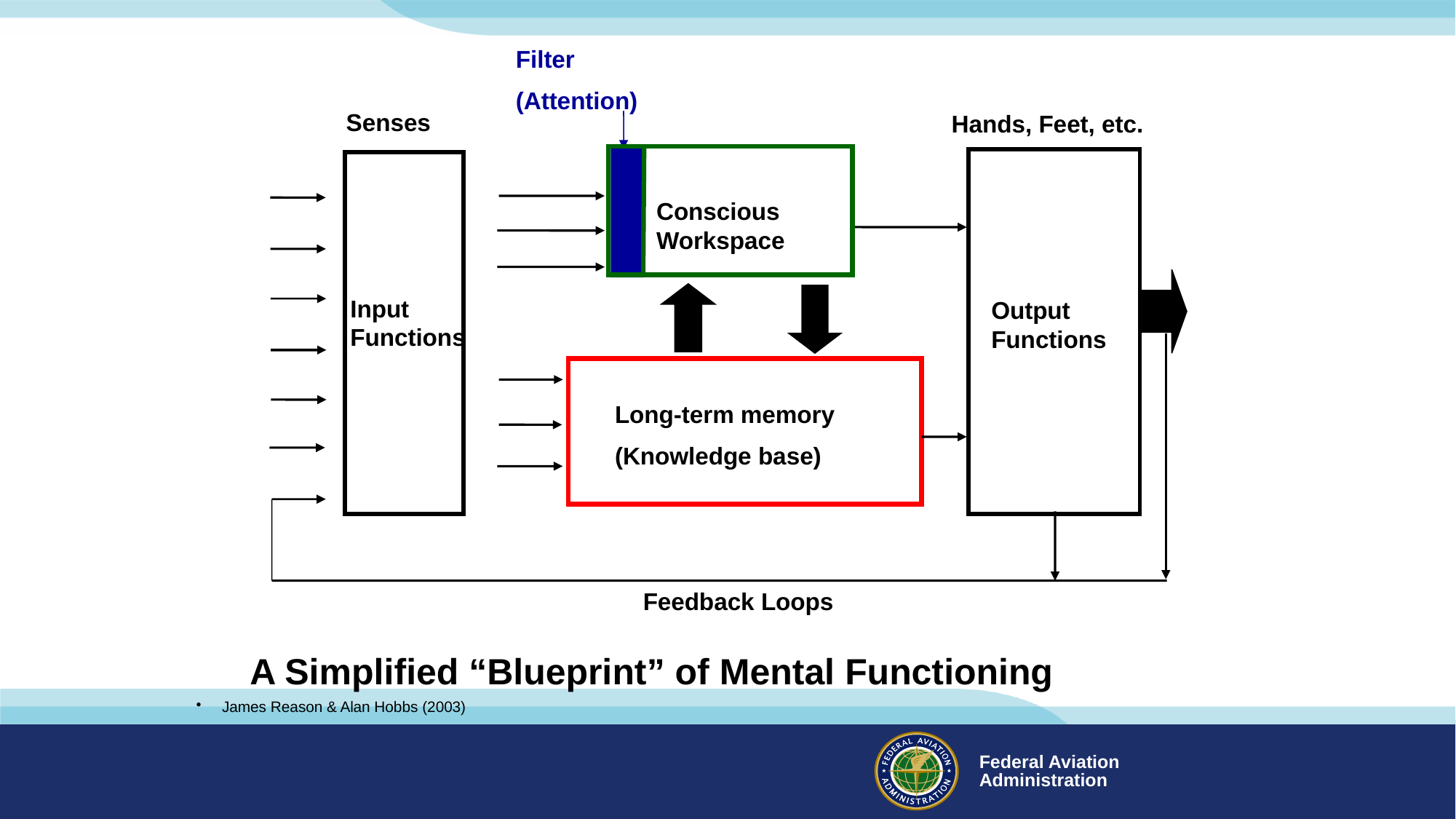

Filter
(Attention)
Senses
Hands, Feet, etc.

Conscious Workspace

Input Functions
Output Functions

Long-term memory
(Knowledge base)

Feedback Loops
A Simplified “Blueprint” of Mental Functioning
James Reason & Alan Hobbs (2003)